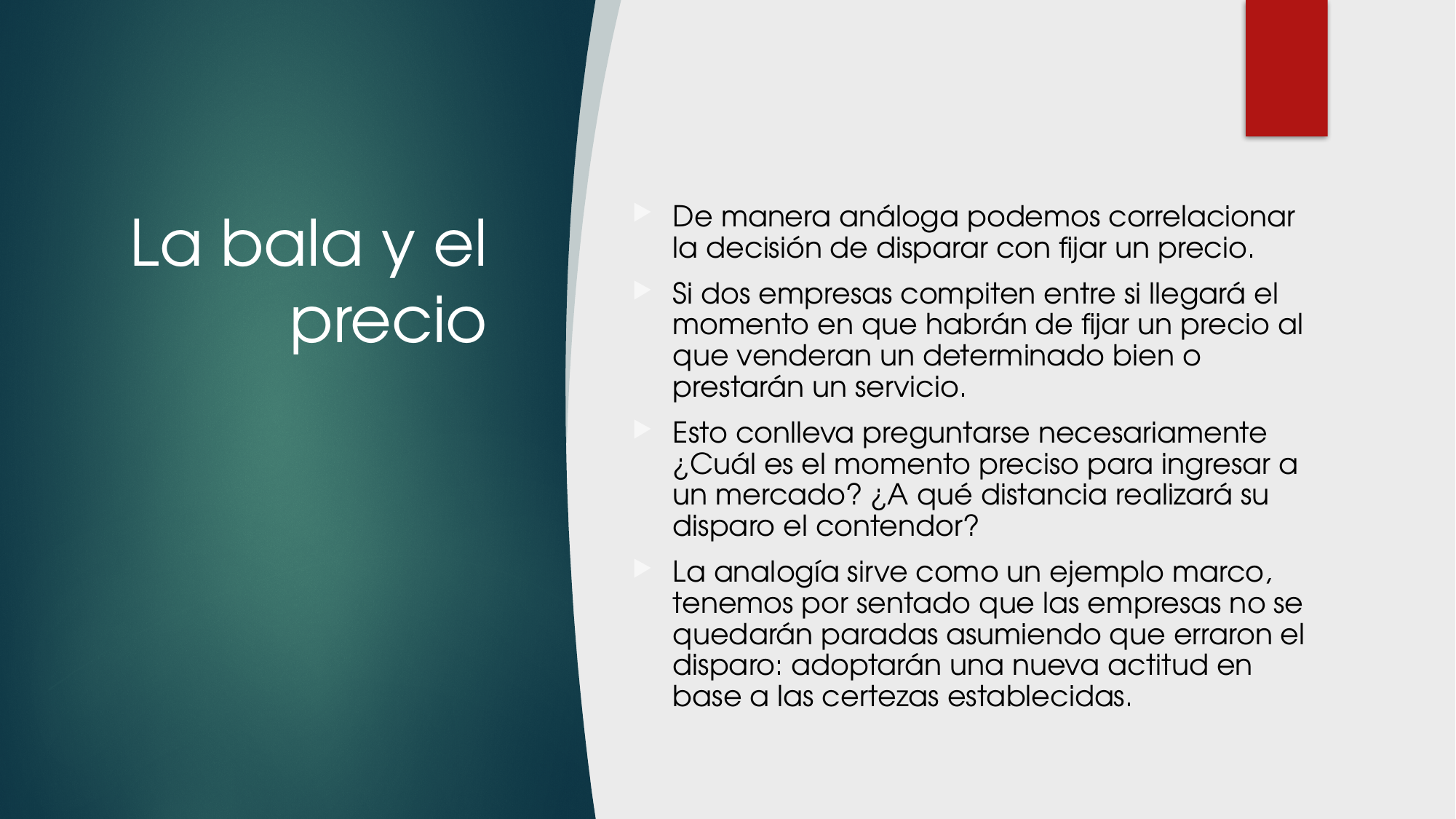

# La bala y el precio
De manera análoga podemos correlacionar la decisión de disparar con fijar un precio.
Si dos empresas compiten entre si llegará el momento en que habrán de fijar un precio al que venderan un determinado bien o prestarán un servicio.
Esto conlleva preguntarse necesariamente ¿Cuál es el momento preciso para ingresar a un mercado? ¿A qué distancia realizará su disparo el contendor?
La analogía sirve como un ejemplo marco, tenemos por sentado que las empresas no se quedarán paradas asumiendo que erraron el disparo: adoptarán una nueva actitud en base a las certezas establecidas.